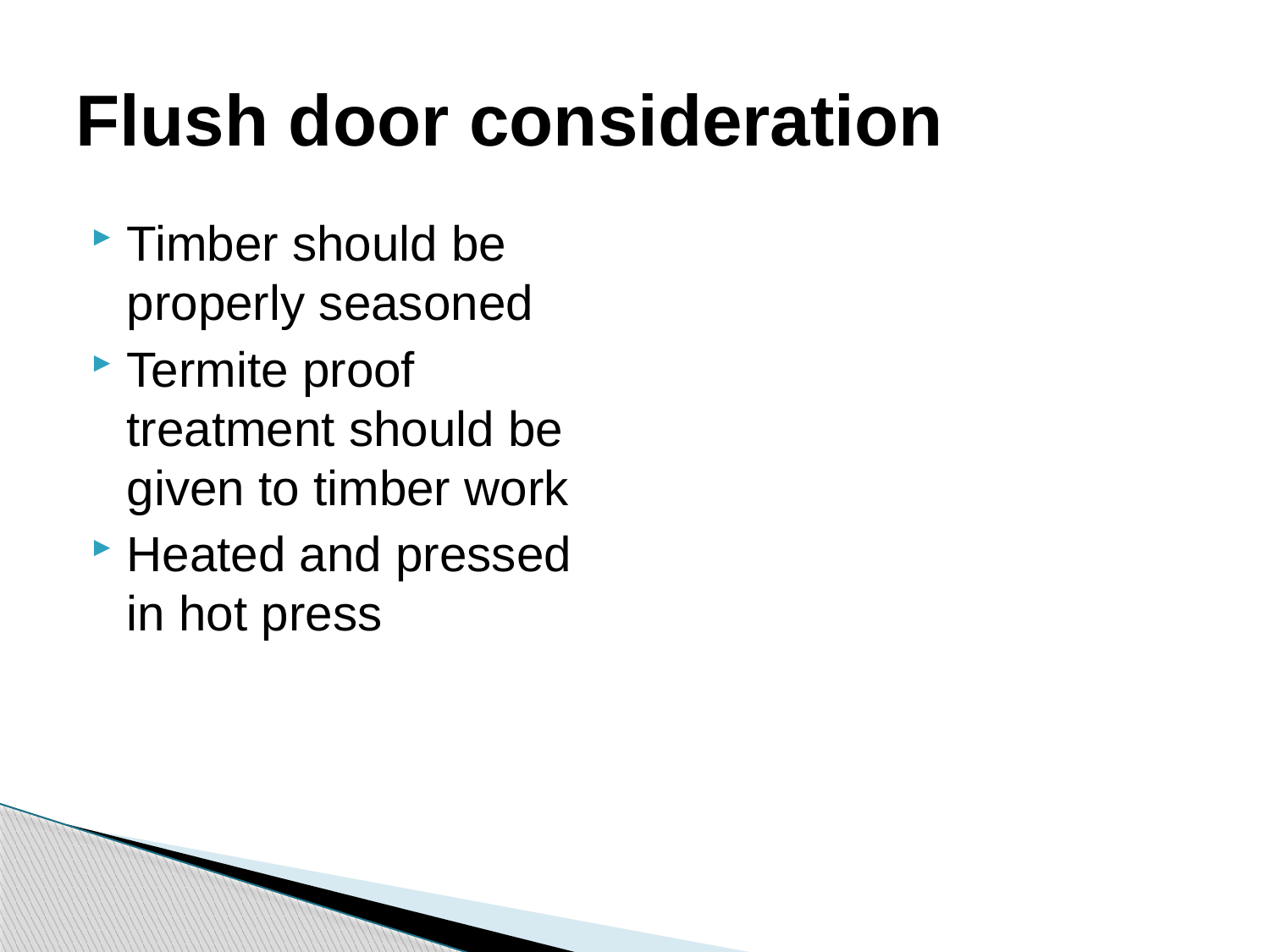

# Flush door consideration
Timber should be properly seasoned
Termite proof treatment should be given to timber work
Heated and pressed in hot press